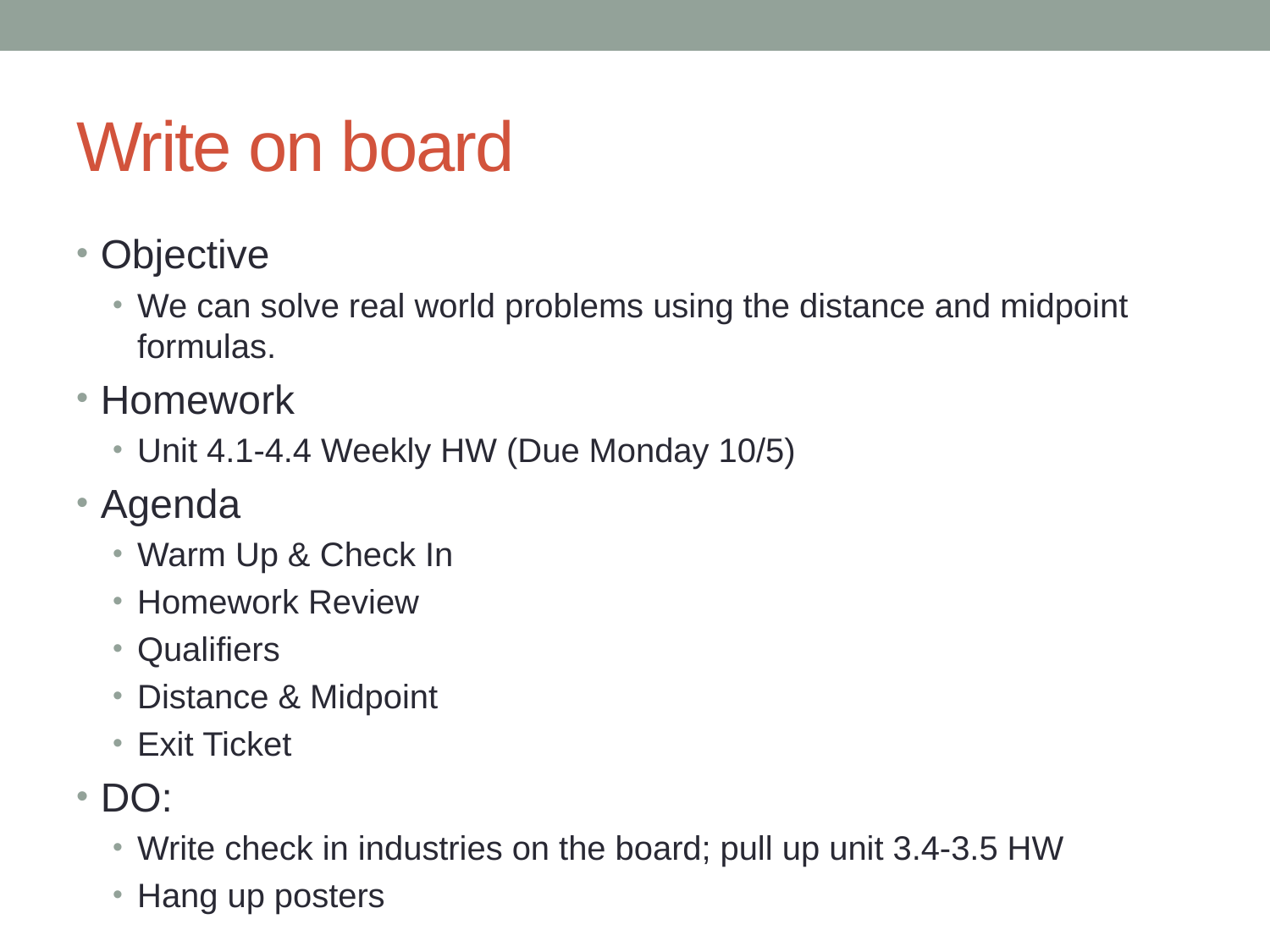

# Write on board
Objective
We can solve real world problems using the distance and midpoint formulas.
Homework
Unit 4.1-4.4 Weekly HW (Due Monday 10/5)
Agenda
Warm Up & Check In
Homework Review
Qualifiers
Distance & Midpoint
Exit Ticket
DO:
Write check in industries on the board; pull up unit 3.4-3.5 HW
Hang up posters